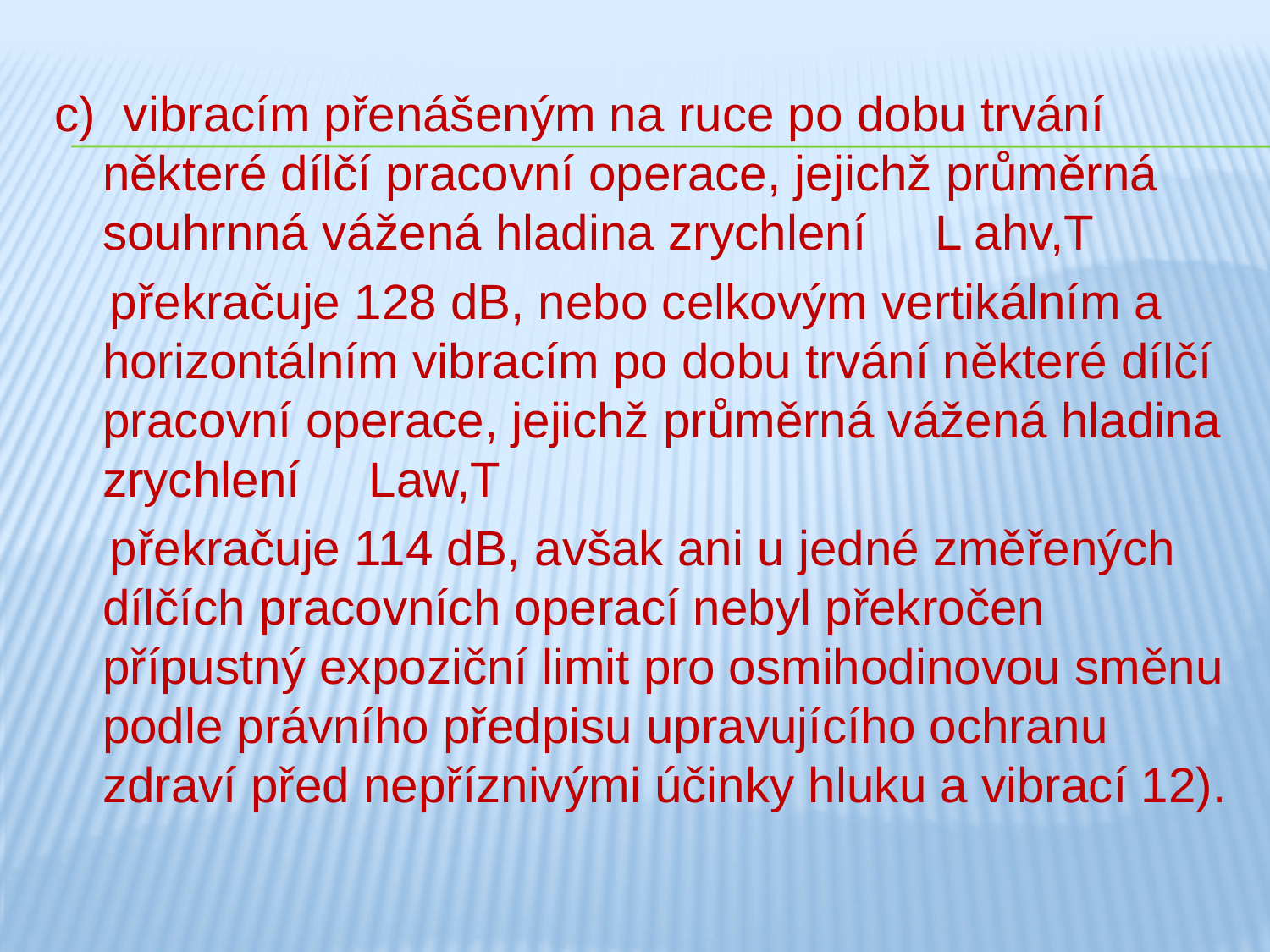

c)  vibracím přenášeným na ruce po dobu trvání některé dílčí pracovní operace, jejichž průměrná souhrnná vážená hladina zrychlení     L ahv,T
    překračuje 128 dB, nebo celkovým vertikálním a horizontálním vibracím po dobu trvání některé dílčí pracovní operace, jejichž průměrná vážená hladina zrychlení     Law,T
    překračuje 114 dB, avšak ani u jedné změřených dílčích pracovních operací nebyl překročen přípustný expoziční limit pro osmihodinovou směnu podle právního předpisu upravujícího ochranu zdraví před nepříznivými účinky hluku a vibrací 12).